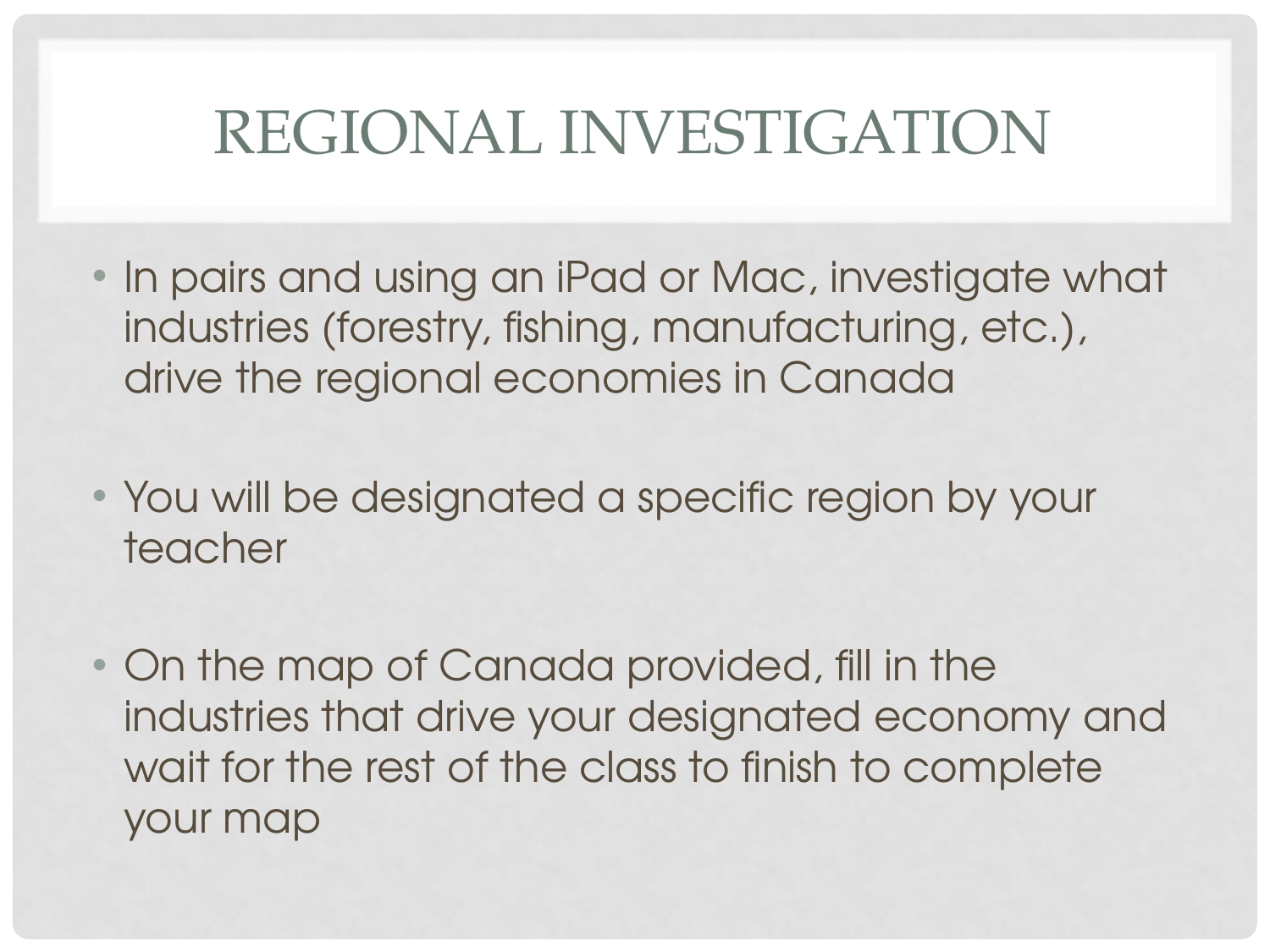

# Regional investigation
In pairs and using an iPad or Mac, investigate what industries (forestry, fishing, manufacturing, etc.), drive the regional economies in Canada

You will be designated a specific region by your teacher

On the map of Canada provided, fill in the industries that drive your designated economy and wait for the rest of the class to finish to complete your map